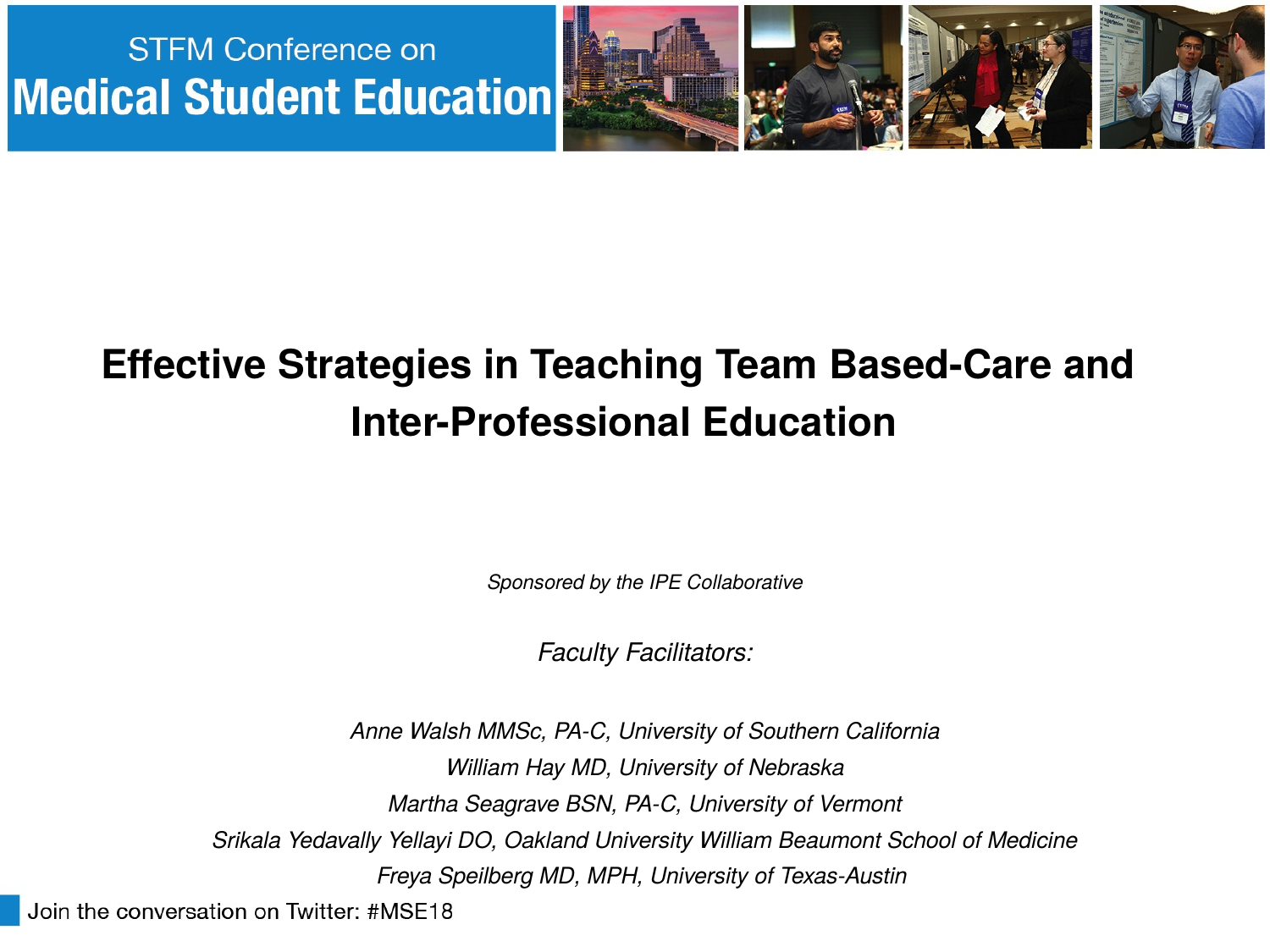

# Effective Strategies in Teaching Team Based-Care and Inter-Professional Education
Sponsored by the IPE Collaborative

Faculty Facilitators:

Anne Walsh MMSc, PA-C, University of Southern California
William Hay MD, University of Nebraska
Martha Seagrave BSN, PA-C, University of Vermont
Srikala Yedavally Yellayi DO, Oakland University William Beaumont School of Medicine
Freya Speilberg MD, MPH, University of Texas-Austin